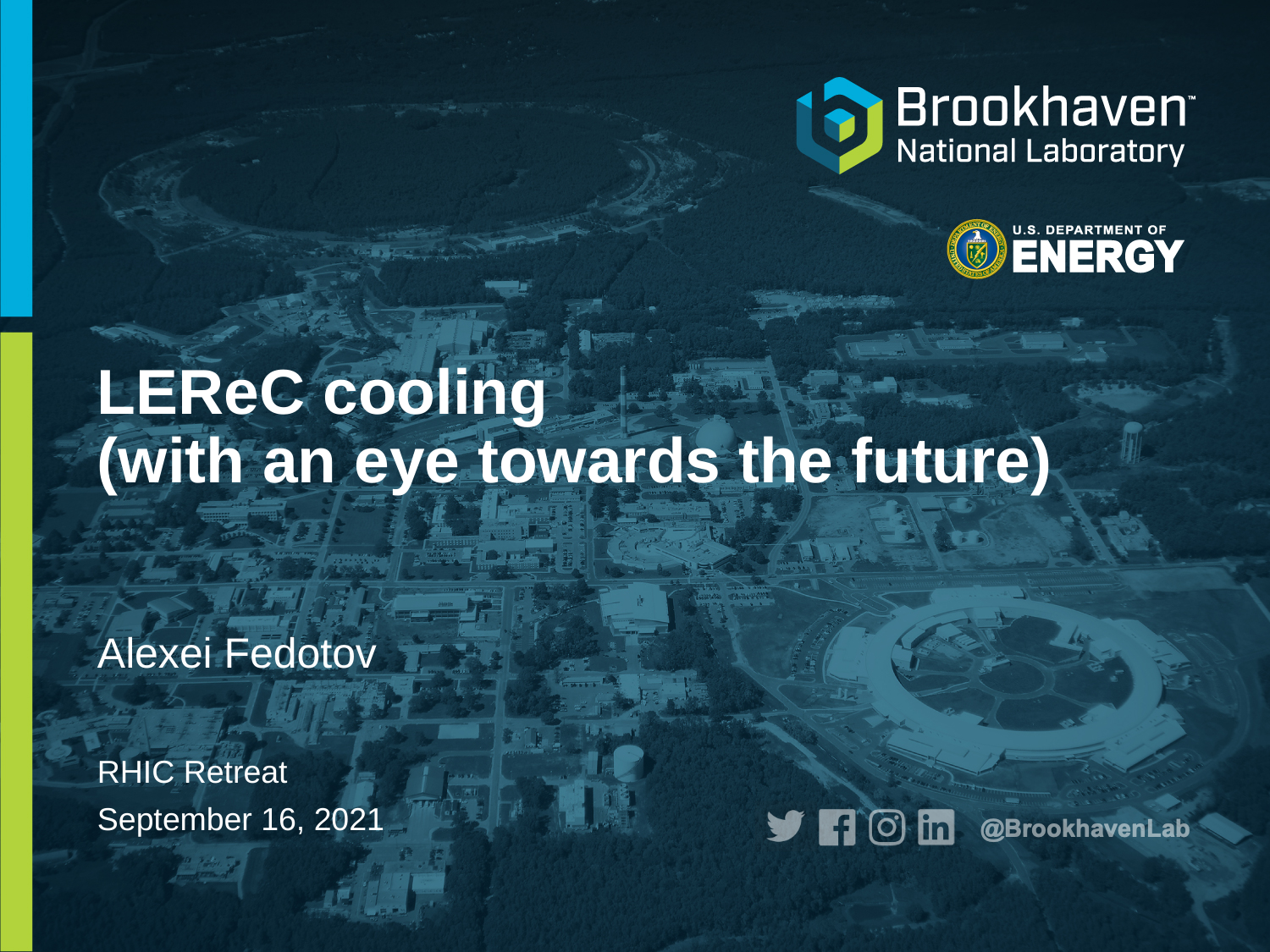

# LEReC cooling (with an eye towards the future)
Alexei Fedotov
RHIC Retreat
September 16, 2021